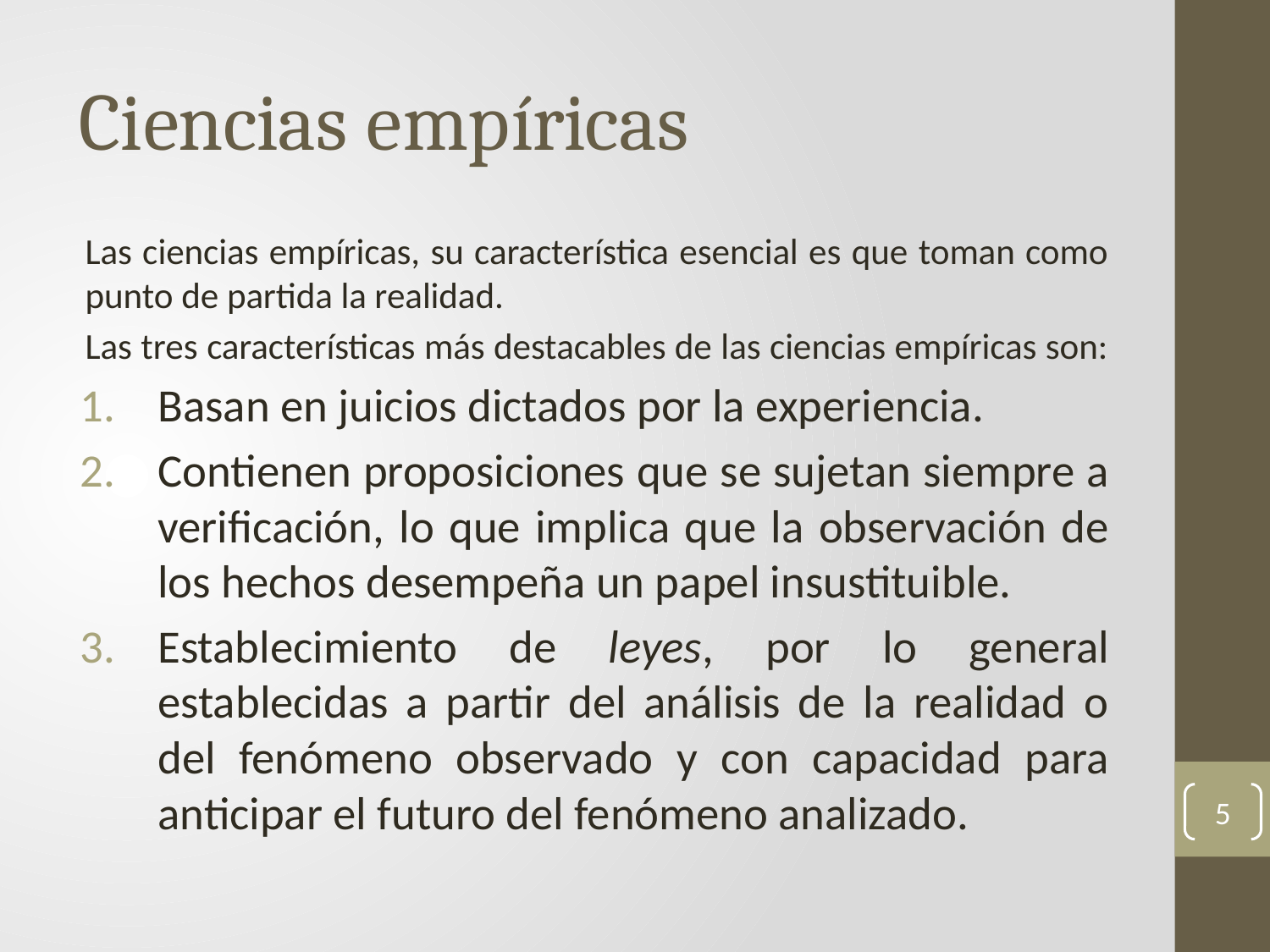

# Ciencias empíricas
Las ciencias empíricas, su característica esencial es que toman como punto de partida la realidad.
Las tres características más destacables de las ciencias empíricas son:
Basan en juicios dictados por la experiencia.
Contienen proposiciones que se sujetan siempre a verificación, lo que implica que la observación de los hechos desempeña un papel insustituible.
Establecimiento de leyes, por lo general establecidas a partir del análisis de la realidad o del fenómeno observado y con capacidad para anticipar el futuro del fenómeno analizado.
5